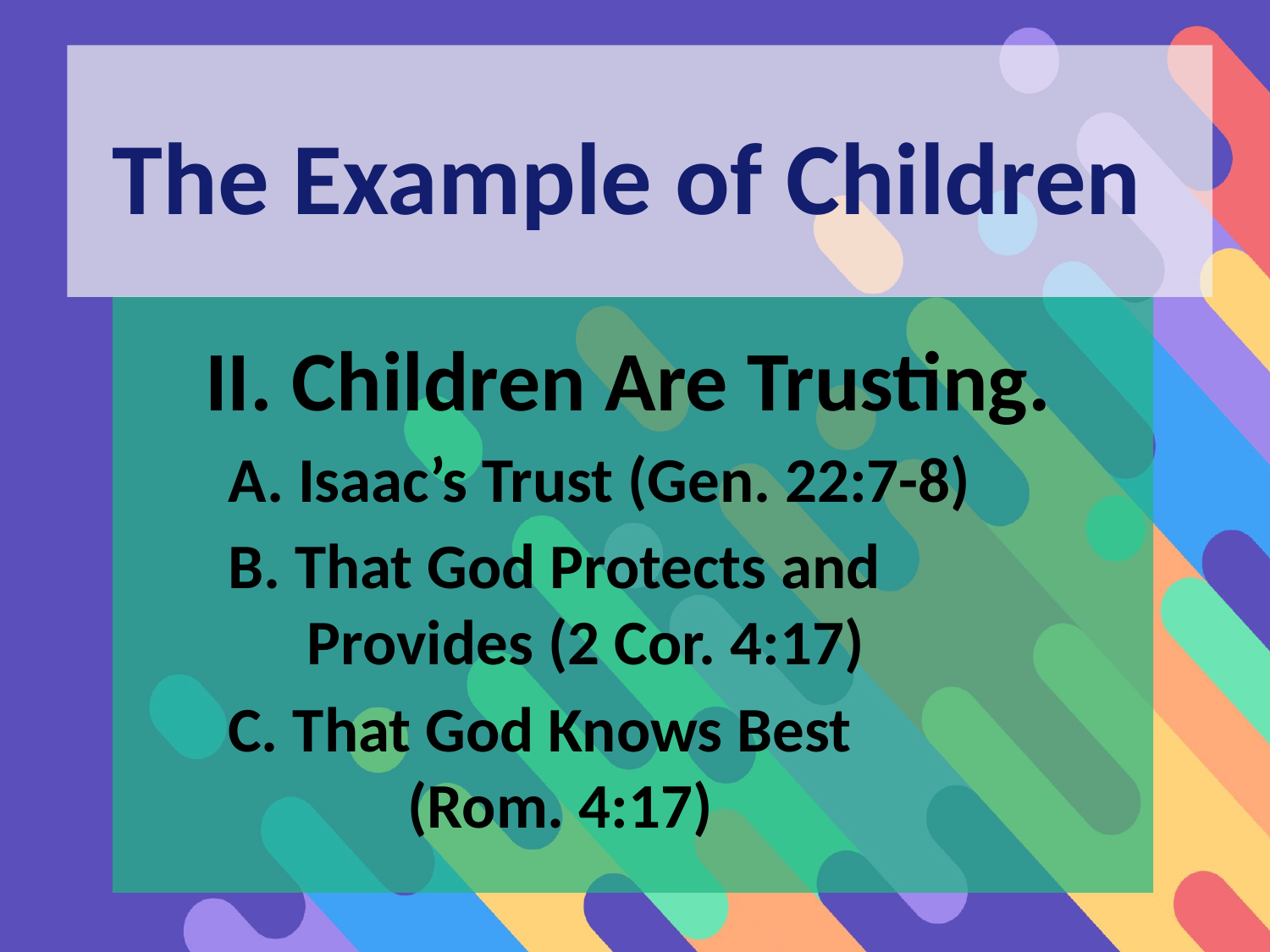

The Example of Children
II. Children Are Trusting.
A. Isaac’s Trust (Gen. 22:7-8)
B. That God Protects and Provides (2 Cor. 4:17)
C. That God Knows Best                        (Rom. 4:17)